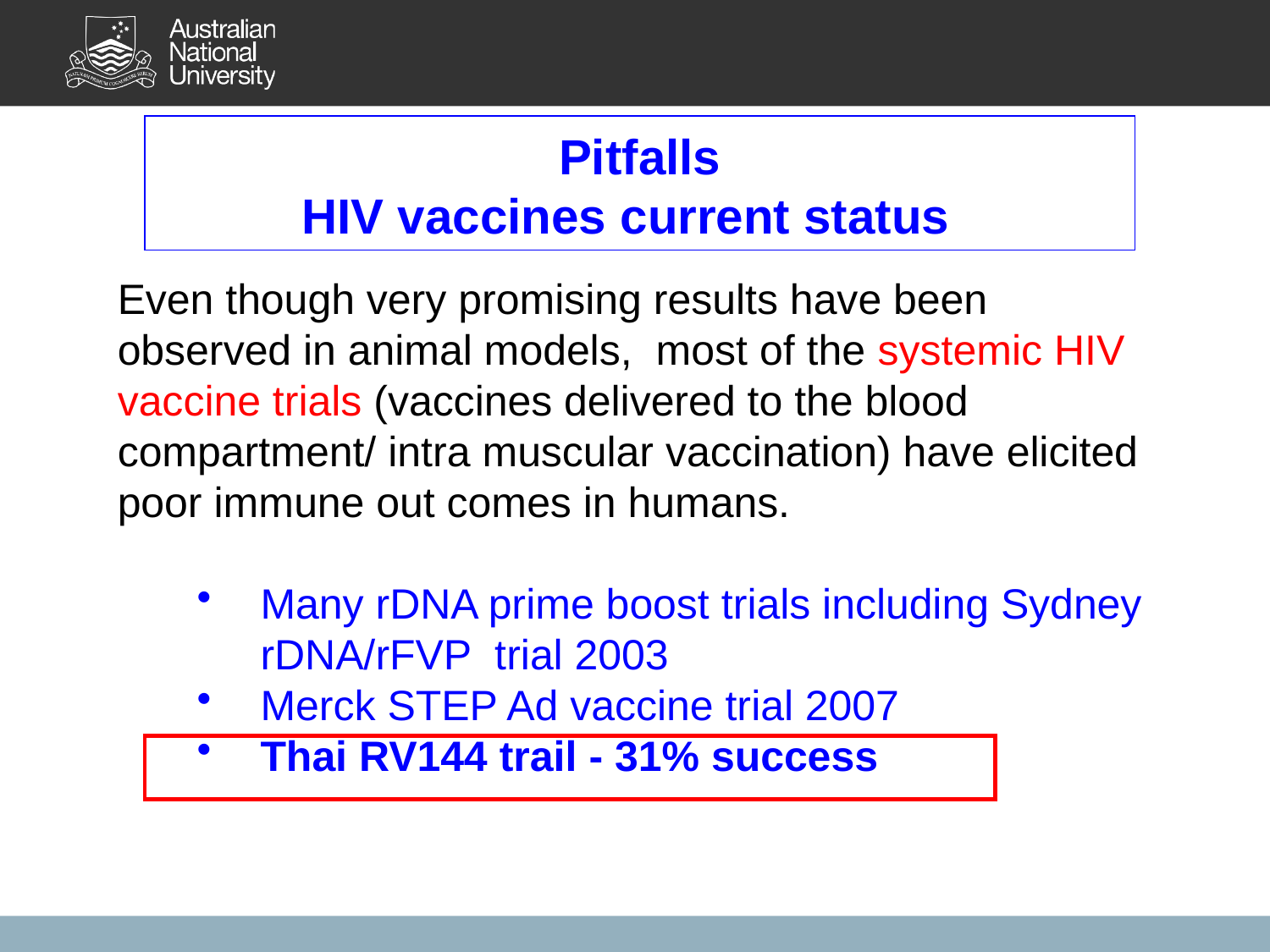

Pitfalls
HIV vaccines current status
Even though very promising results have been observed in animal models,  most of the systemic HIV vaccine trials (vaccines delivered to the blood compartment/ intra muscular vaccination) have elicited poor immune out comes in humans.

Many rDNA prime boost trials including Sydney rDNA/rFVP  trial 2003
Merck STEP Ad vaccine trial 2007
Thai RV144 trail - 31% success